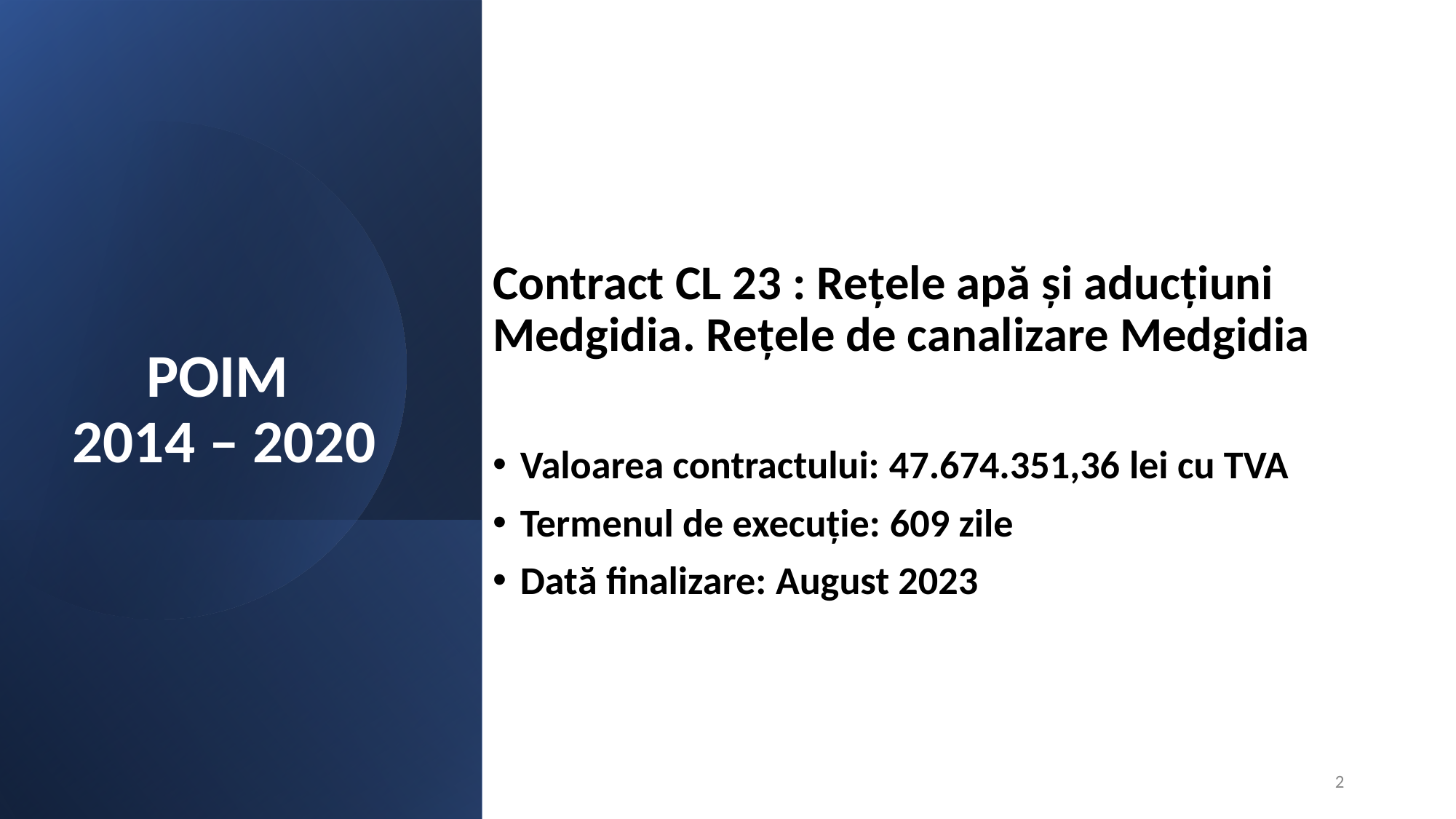

Contract CL 23 : Rețele apă și aducțiuni Medgidia. Rețele de canalizare Medgidia

Valoarea contractului: 47.674.351,36 lei cu TVA
Termenul de execuție: 609 zile
Dată finalizare: August 2023

# POIM 2014 – 2020

2